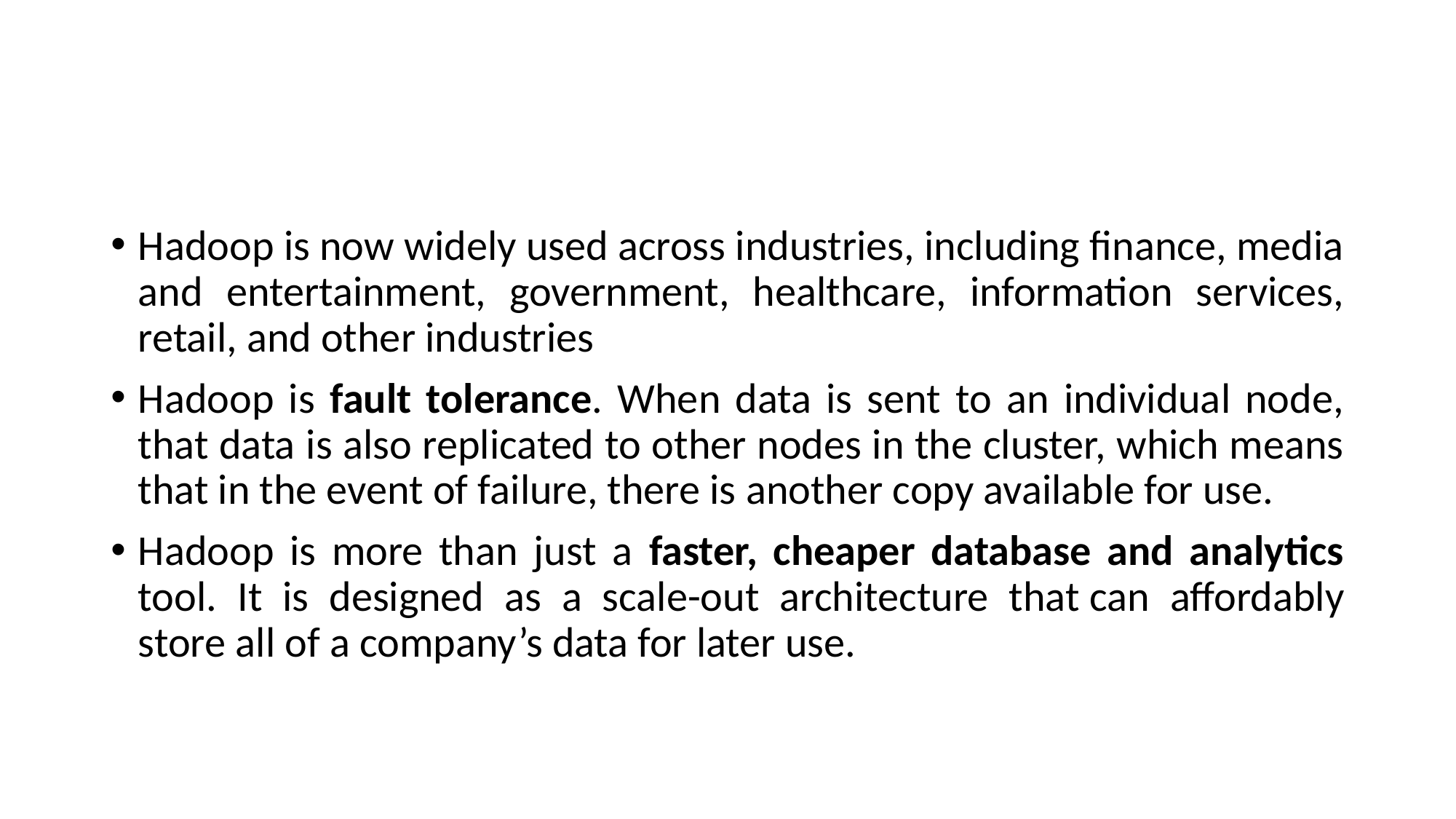

#
Hadoop is now widely used across industries, including finance, media and entertainment, government, healthcare, information services, retail, and other industries
Hadoop is fault tolerance. When data is sent to an individual node, that data is also replicated to other nodes in the cluster, which means that in the event of failure, there is another copy available for use.
Hadoop is more than just a faster, cheaper database and analytics tool. It is designed as a scale-out architecture that can affordably store all of a company’s data for later use.